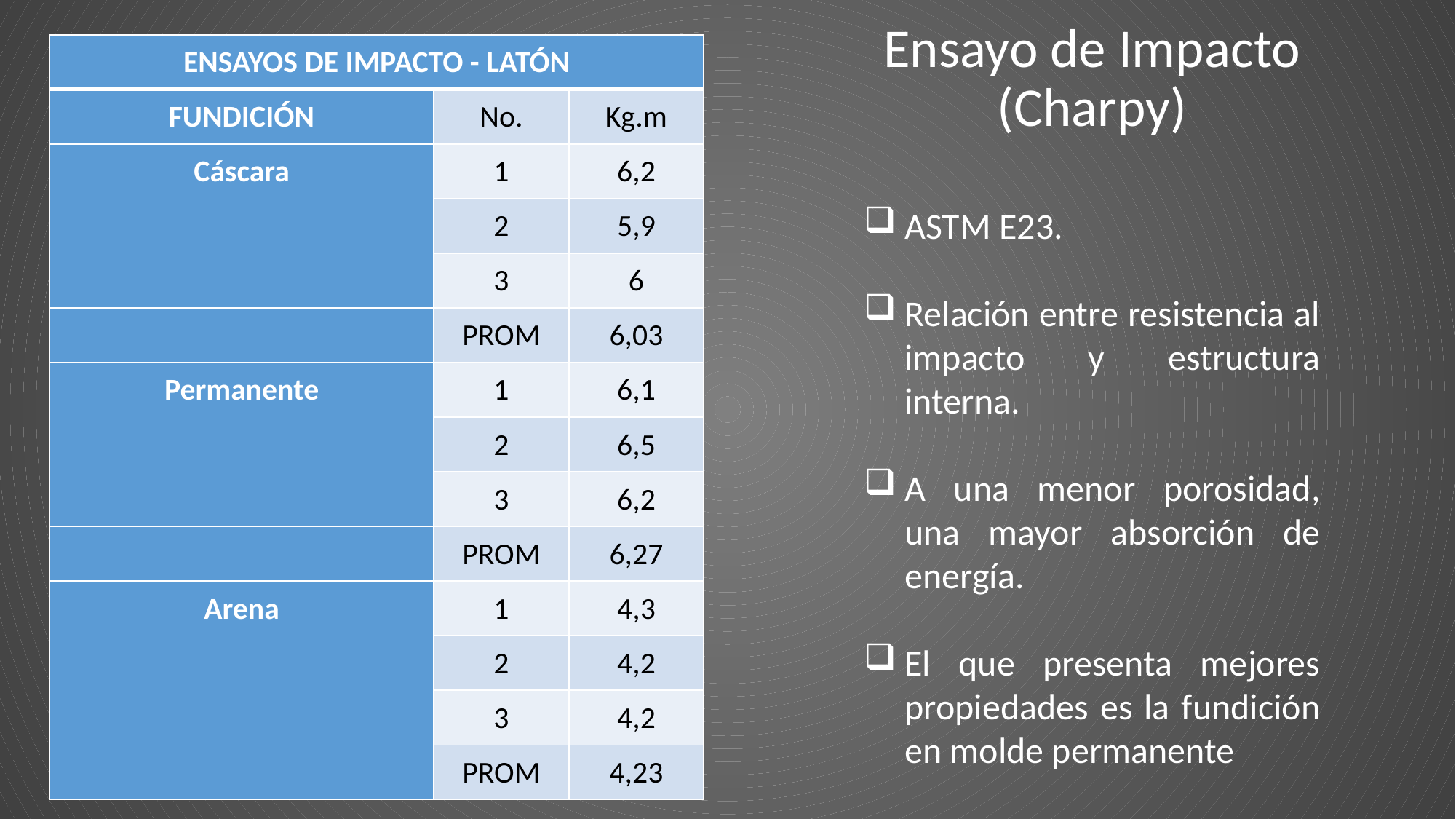

Ensayo de Impacto (Charpy)
| ENSAYOS DE IMPACTO - LATÓN |  |  |
| --- | --- | --- |
| FUNDICIÓN | No. | Kg.m |
| Cáscara | 1 | 6,2 |
|  | 2 | 5,9 |
|  | 3 | 6 |
|  | PROM | 6,03 |
| Permanente | 1 | 6,1 |
|  | 2 | 6,5 |
|  | 3 | 6,2 |
|  | PROM | 6,27 |
| Arena | 1 | 4,3 |
|  | 2 | 4,2 |
|  | 3 | 4,2 |
|  | PROM | 4,23 |
ASTM E23.

Relación entre resistencia al impacto y estructura interna.

A una menor porosidad, una mayor absorción de energía.

El que presenta mejores propiedades es la fundición en molde permanente